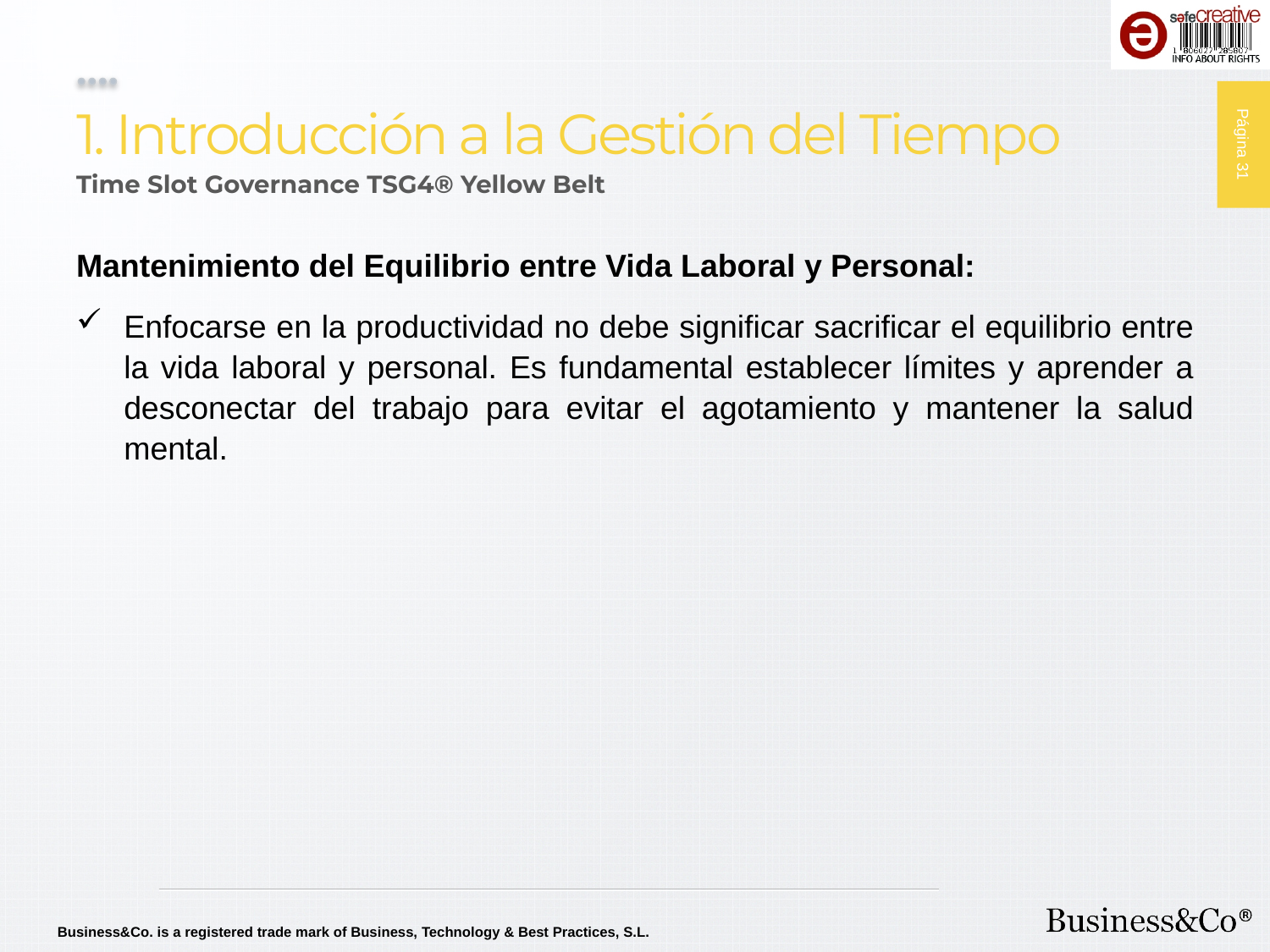

# 1. Introducción a la Gestión del Tiempo
Time Slot Governance TSG4® Yellow Belt

Mantenimiento del Equilibrio entre Vida Laboral y Personal:
Enfocarse en la productividad no debe significar sacrificar el equilibrio entre la vida laboral y personal. Es fundamental establecer límites y aprender a desconectar del trabajo para evitar el agotamiento y mantener la salud mental.